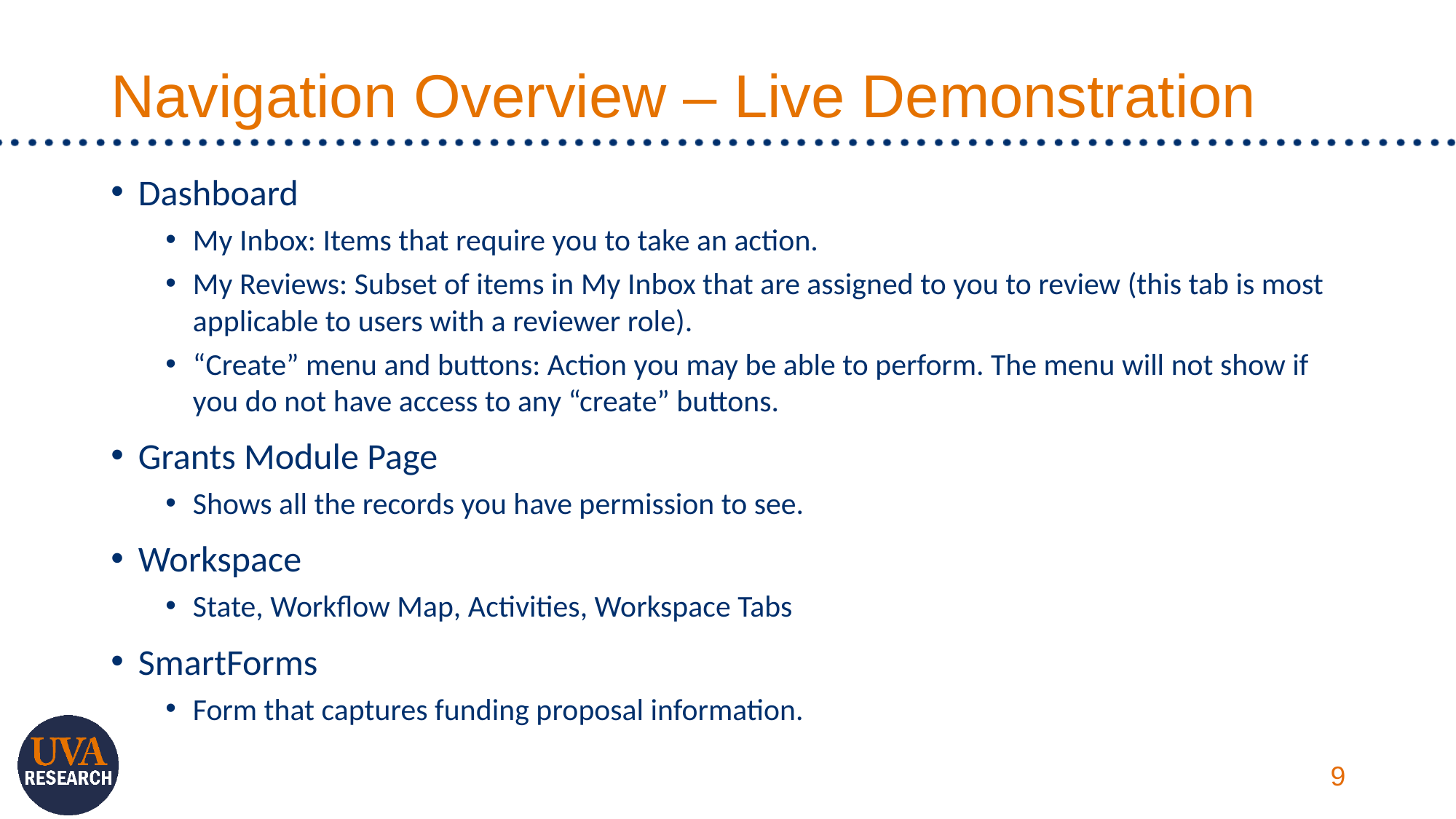

# Navigation Overview – Live Demonstration
Dashboard
My Inbox: Items that require you to take an action.
My Reviews: Subset of items in My Inbox that are assigned to you to review (this tab is most applicable to users with a reviewer role).
“Create” menu and buttons: Action you may be able to perform. The menu will not show if you do not have access to any “create” buttons.
Grants Module Page
Shows all the records you have permission to see.
Workspace
State, Workflow Map, Activities, Workspace Tabs
SmartForms
Form that captures funding proposal information.